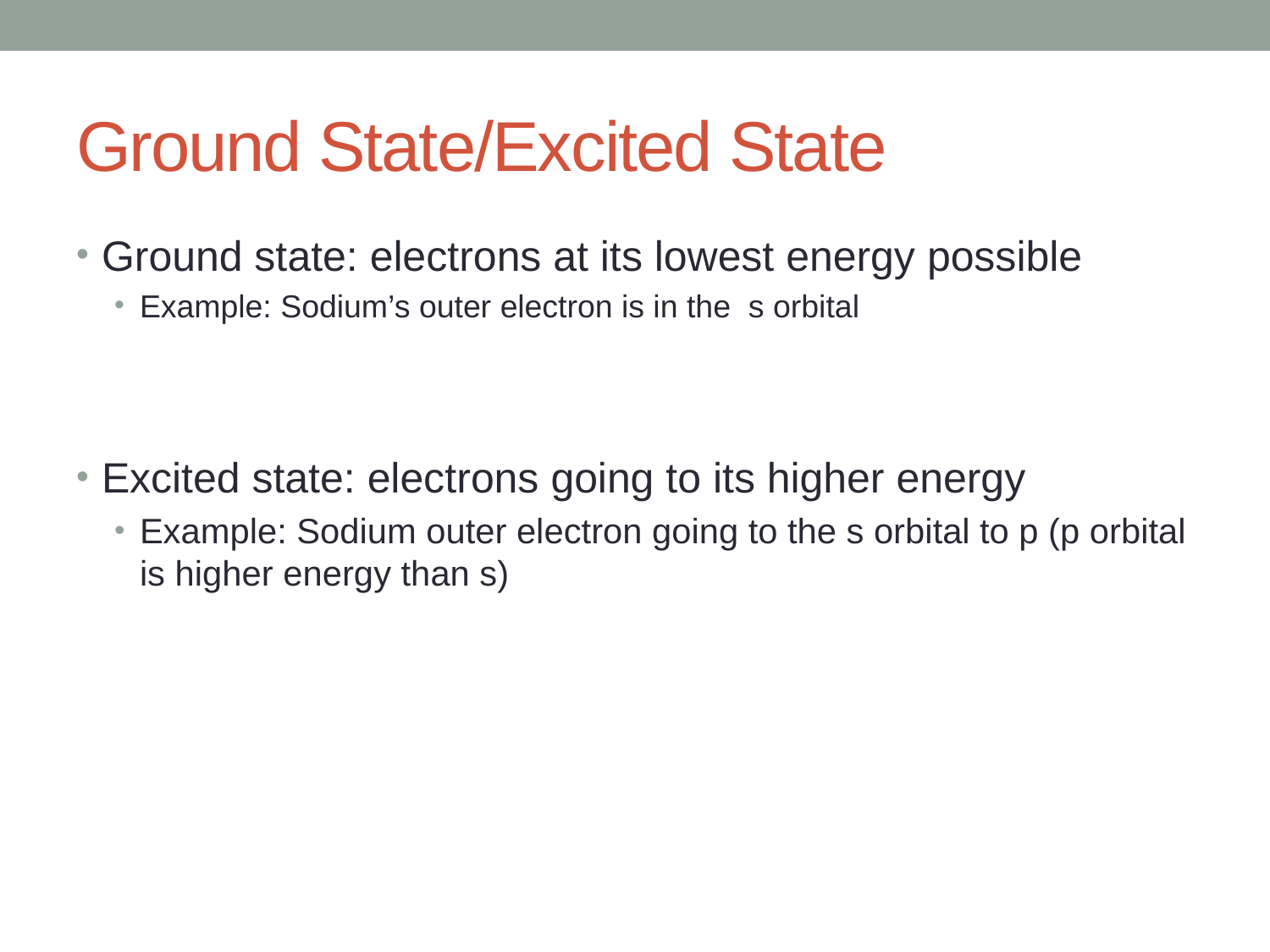

# Ground State/Excited State
Ground state: electrons at its lowest energy possible
Example: Sodium’s outer electron is in the  s orbital

Excited state: electrons going to its higher energy
Example: Sodium outer electron going to the s orbital to p (p orbital is higher energy than s)